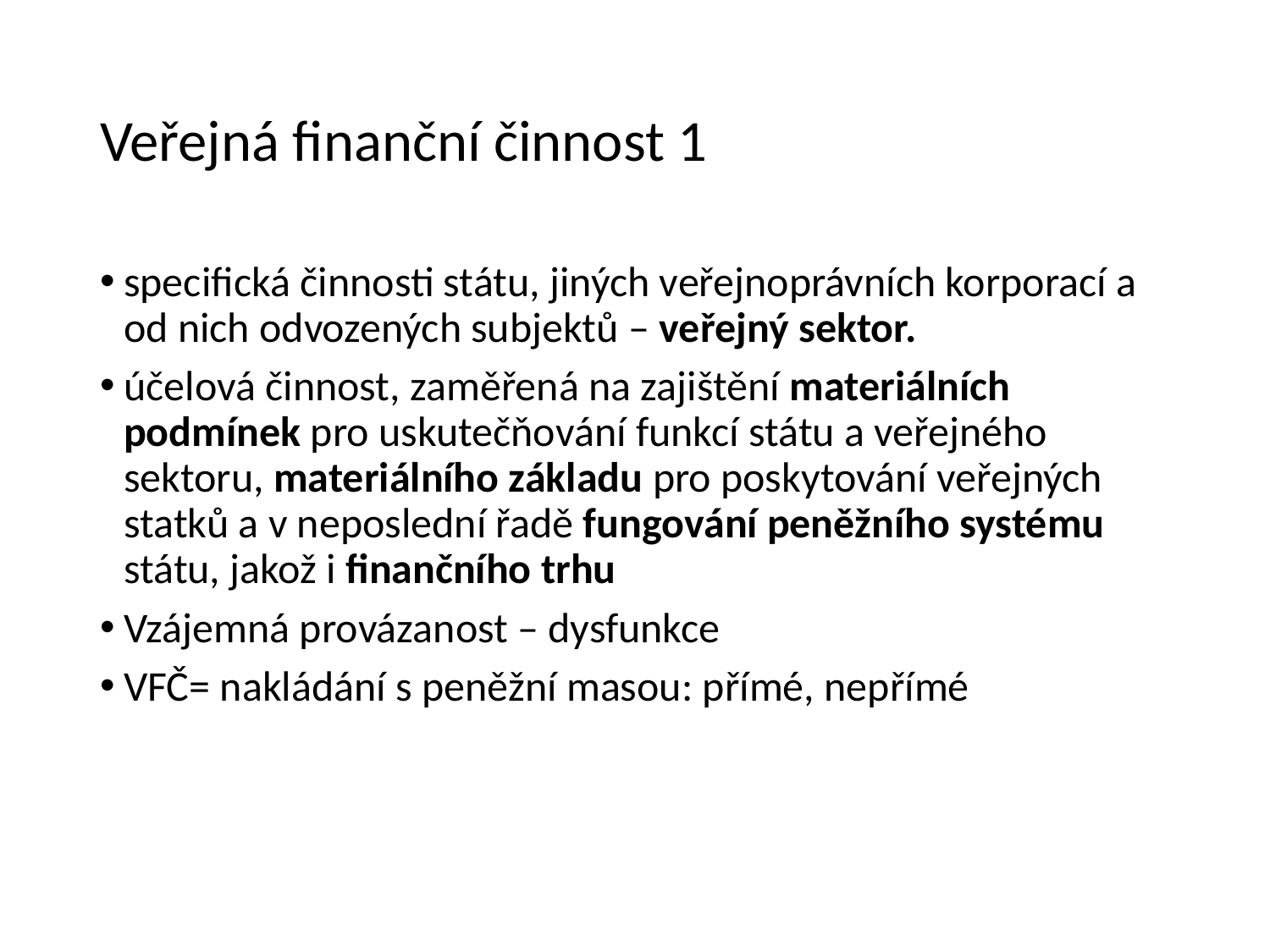

# Veřejná finanční činnost 1
specifická činnosti státu, jiných veřejnoprávních korporací a od nich odvozených subjektů – veřejný sektor.
účelová činnost, zaměřená na zajištění materiálních podmínek pro uskutečňování funkcí státu a veřejného sektoru, materiálního základu pro poskytování veřejných statků a v neposlední řadě fungování peněžního systému státu, jakož i finančního trhu
Vzájemná provázanost – dysfunkce
VFČ= nakládání s peněžní masou: přímé, nepřímé